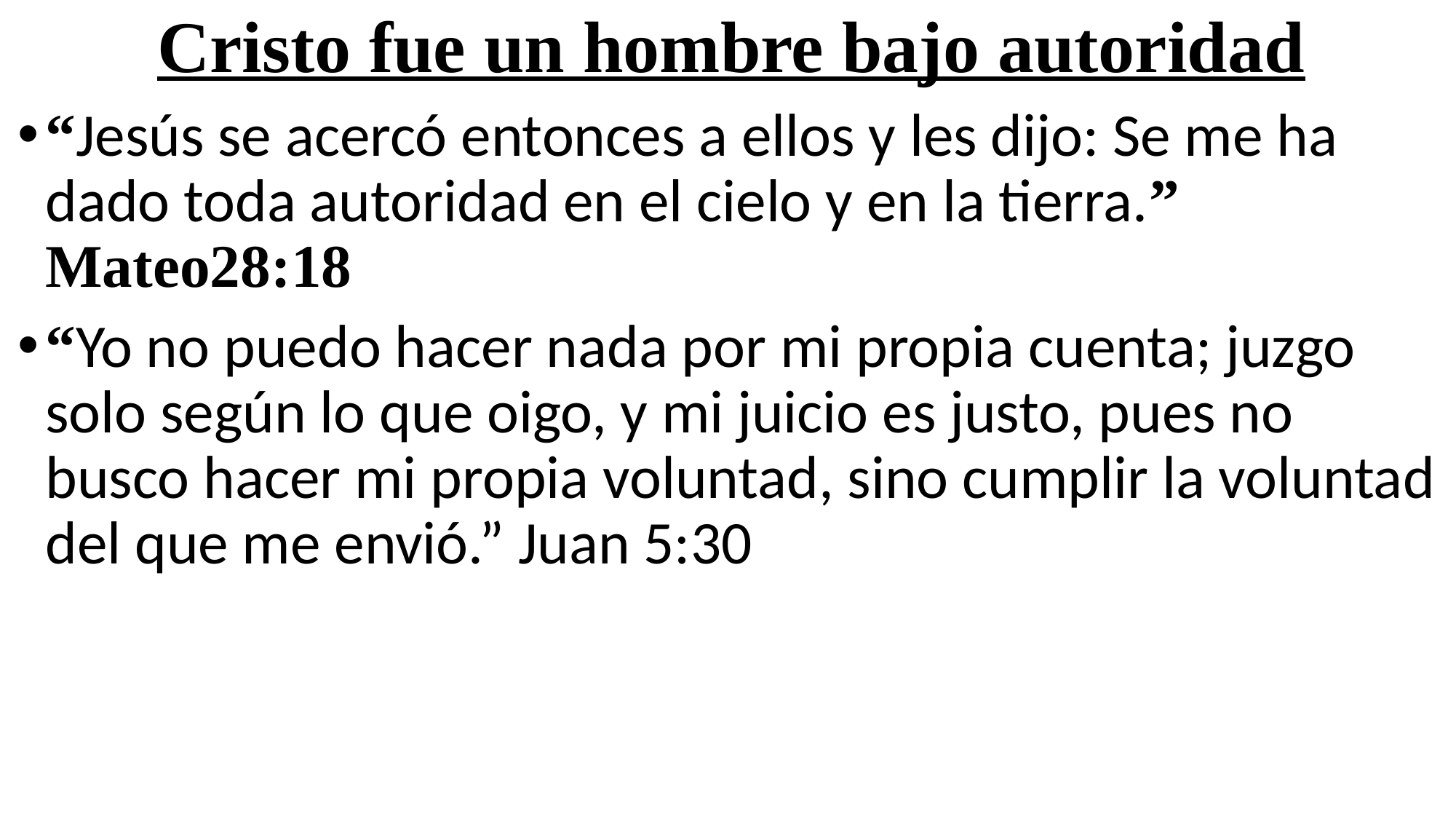

# Cristo fue un hombre bajo autoridad
“Jesús se acercó entonces a ellos y les dijo: Se me ha dado toda autoridad en el cielo y en la tierra.” Mateo28:18
“Yo no puedo hacer nada por mi propia cuenta; juzgo solo según lo que oigo, y mi juicio es justo, pues no busco hacer mi propia voluntad, sino cumplir la voluntad del que me envió.” Juan 5:30